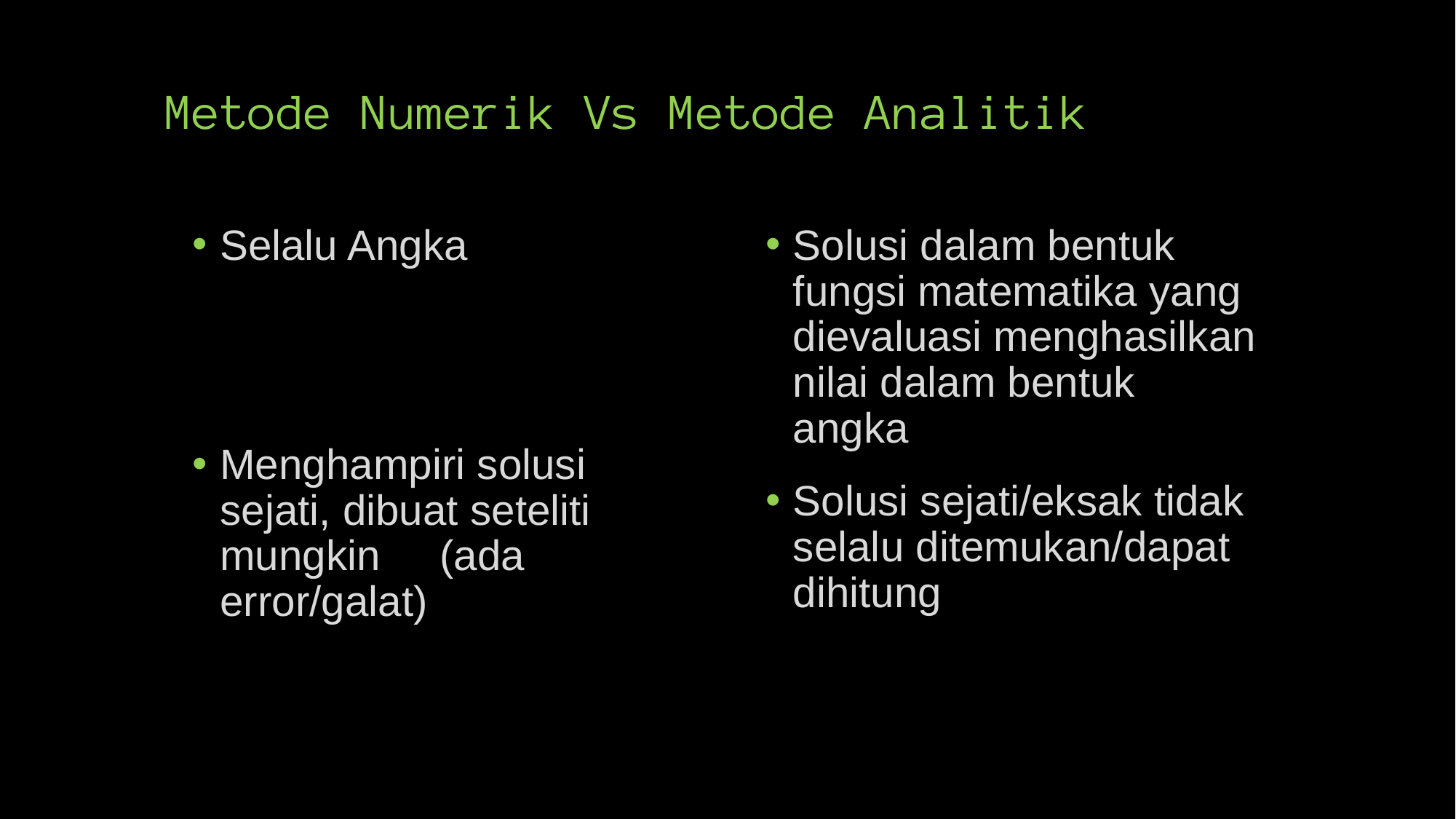

# Metode Numerik Vs Metode Analitik
Selalu Angka

Menghampiri solusi sejati, dibuat seteliti mungkin     (ada error/galat)

Solusi dalam bentuk fungsi matematika yang dievaluasi menghasilkan nilai dalam bentuk angka
Solusi sejati/eksak tidak selalu ditemukan/dapat dihitung